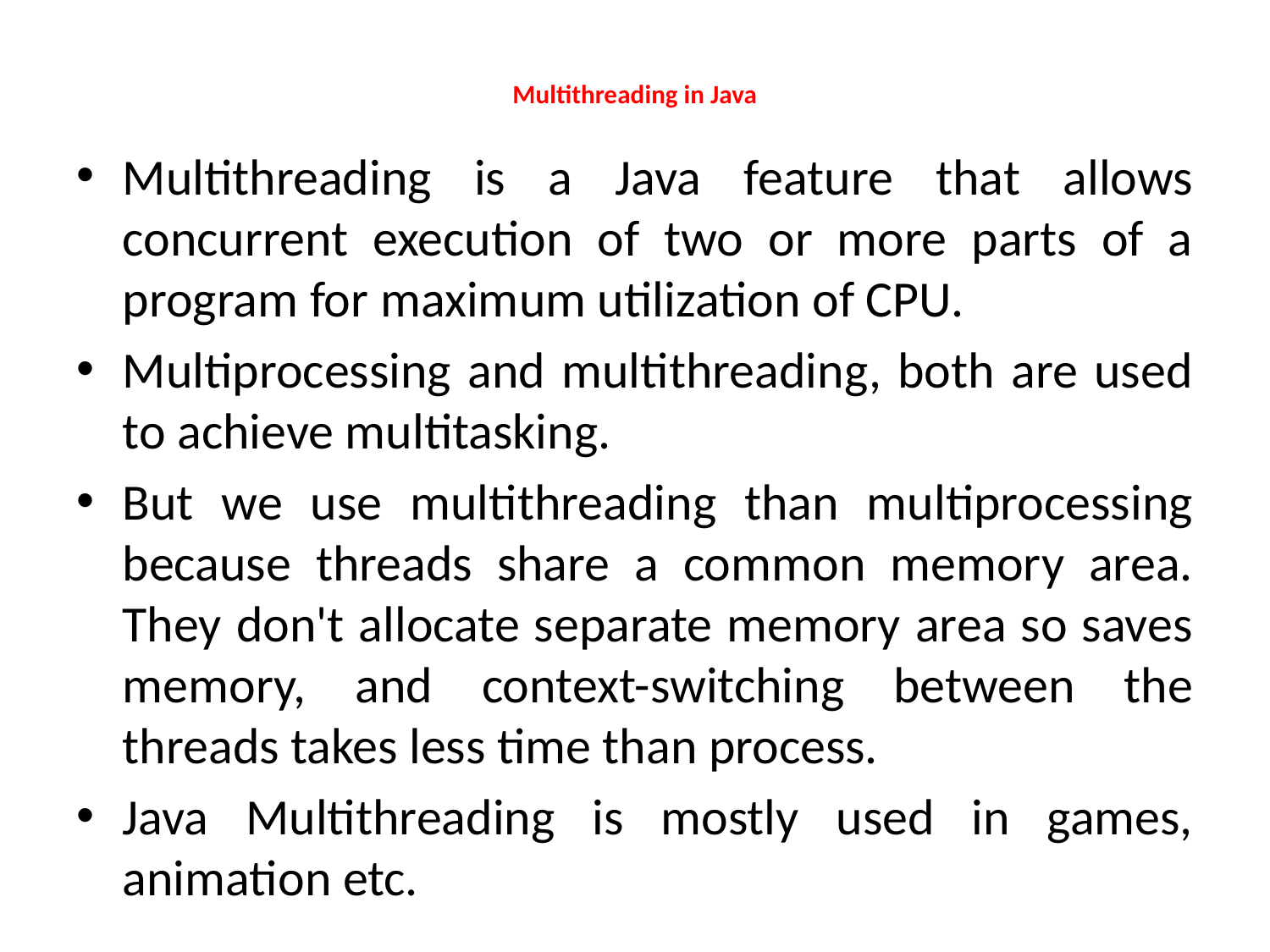

# Multithreading in Java
Multithreading is a Java feature that allows concurrent execution of two or more parts of a program for maximum utilization of CPU.
Multiprocessing and multithreading, both are used to achieve multitasking.
But we use multithreading than multiprocessing because threads share a common memory area. They don't allocate separate memory area so saves memory, and context-switching between the threads takes less time than process.
Java Multithreading is mostly used in games, animation etc.